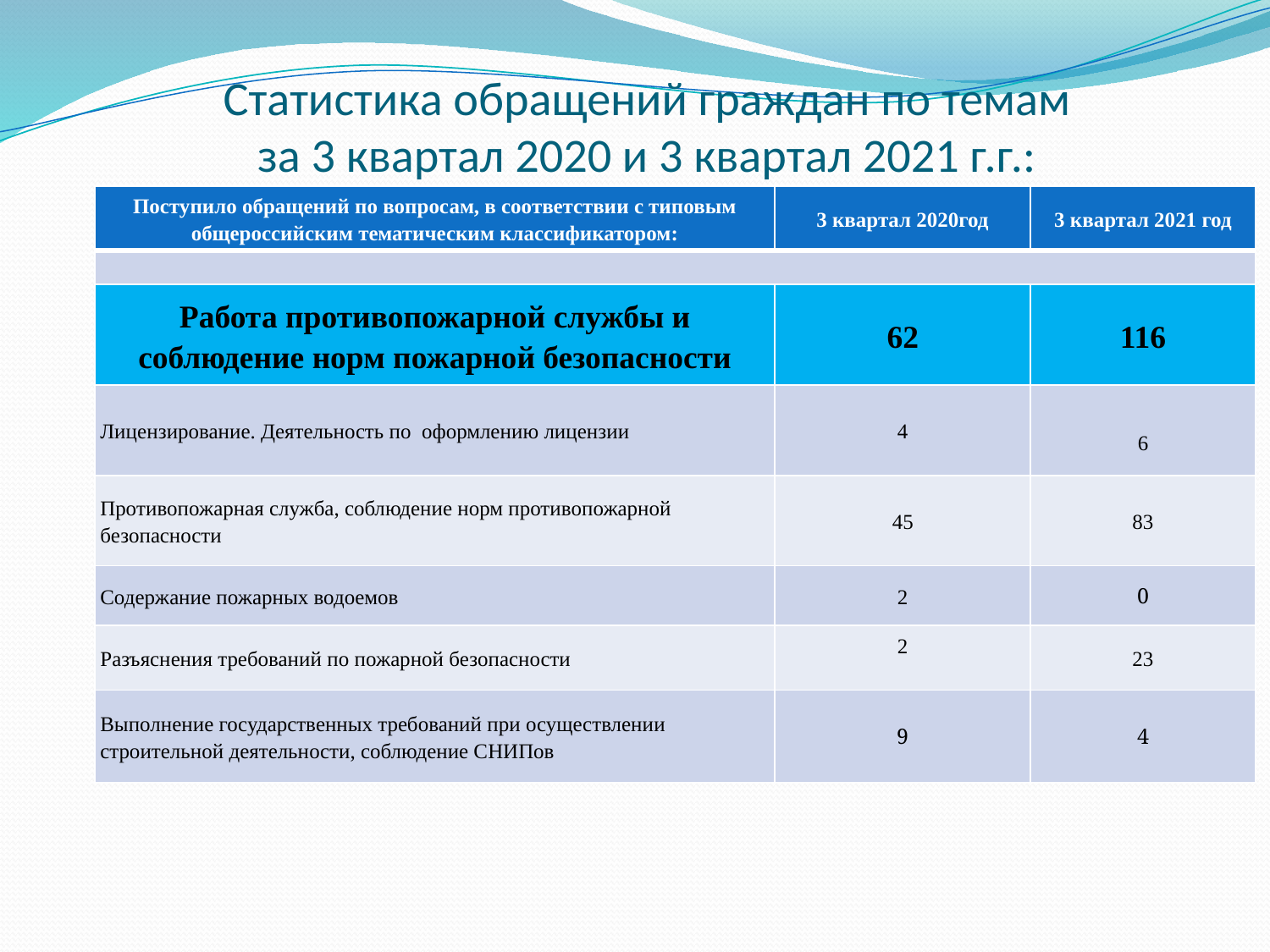

# Статистика обращений граждан по темам за 3 квартал 2020 и 3 квартал 2021 г.г.:
| Поступило обращений по вопросам, в соответствии с типовым общероссийским тематическим классификатором: | 3 квартал 2020год | 3 квартал 2021 год |
| --- | --- | --- |
|  |  |  |
| Работа противопожарной службы и соблюдение норм пожарной безопасности | 62 | 116 |
| Лицензирование. Деятельность по оформлению лицензии | 4 | 6 |
| Противопожарная служба, соблюдение норм противопожарной безопасности | 45 | 83 |
| Содержание пожарных водоемов | 2 | 0 |
| Разъяснения требований по пожарной безопасности | 2 | 23 |
| Выполнение государственных требований при осуществлении строительной деятельности, соблюдение СНИПов | 9 | 4 |